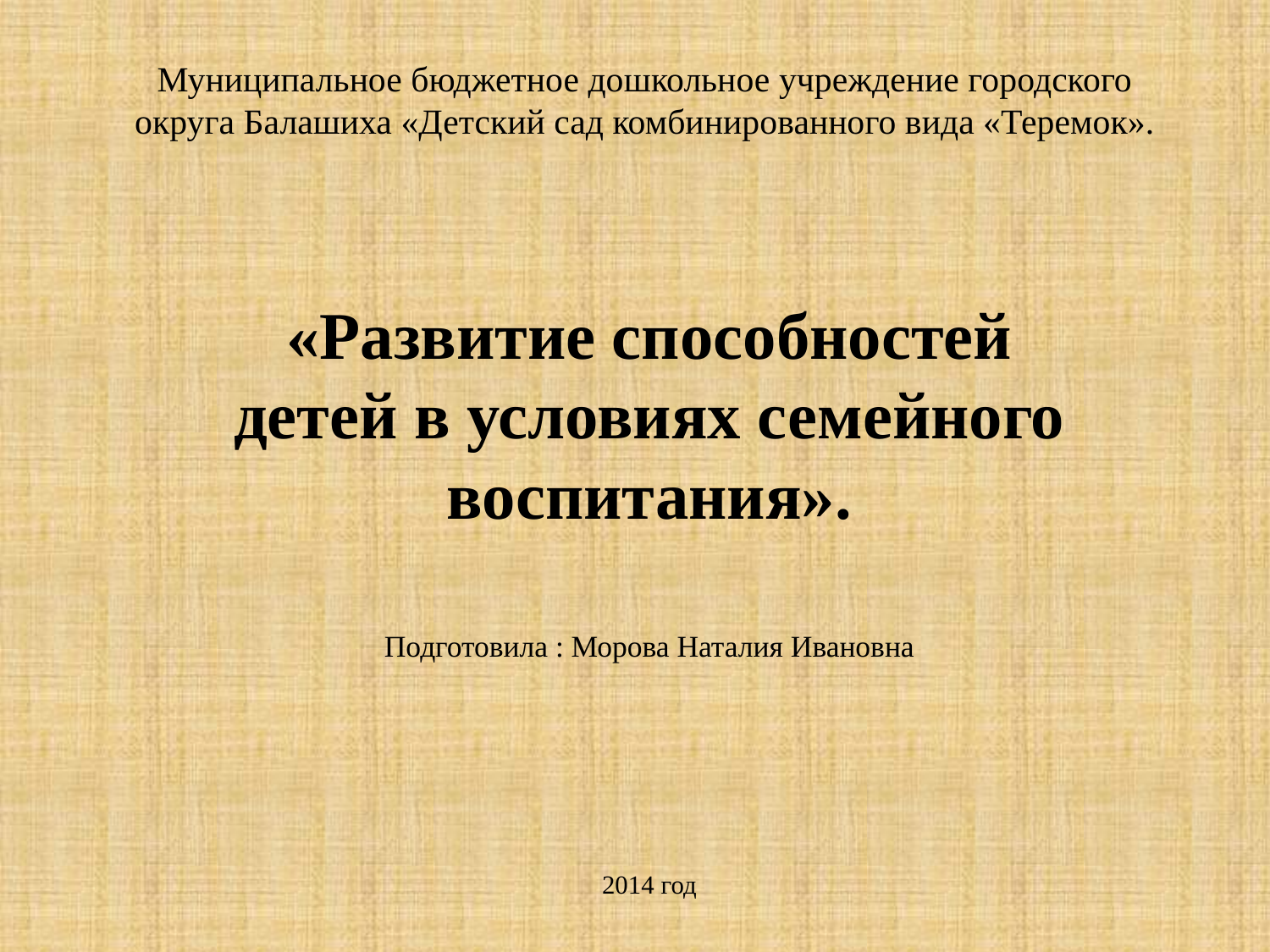

# Муниципальное бюджетное дошкольное учреждение городского округа Балашиха «Детский сад комбинированного вида «Теремок».
«Развитие способностей детей в условиях семейного воспитания».

Подготовила : Морова Наталия Ивановна

2014 год